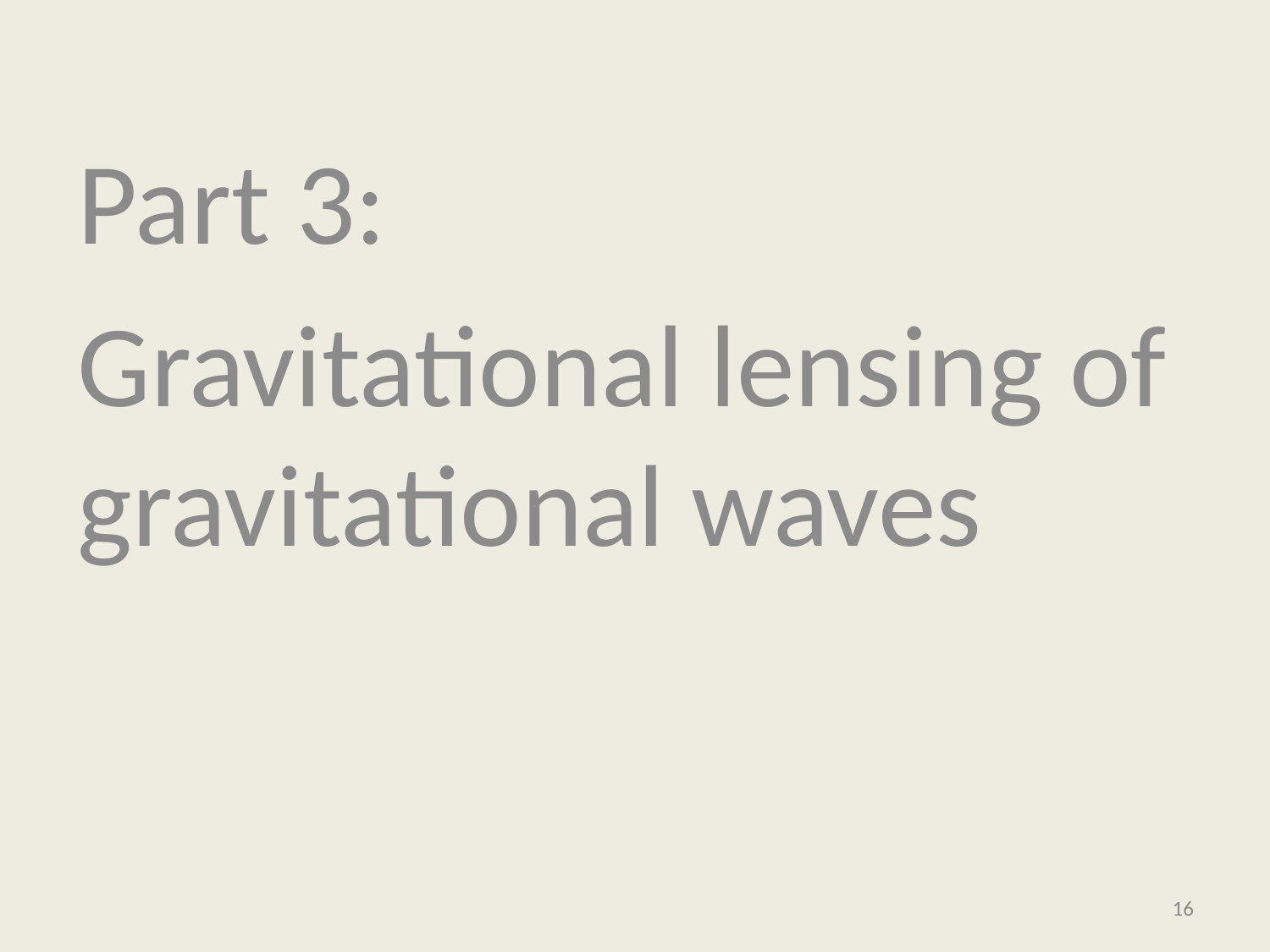

Part 3:
Gravitational lensing of gravitational waves
16